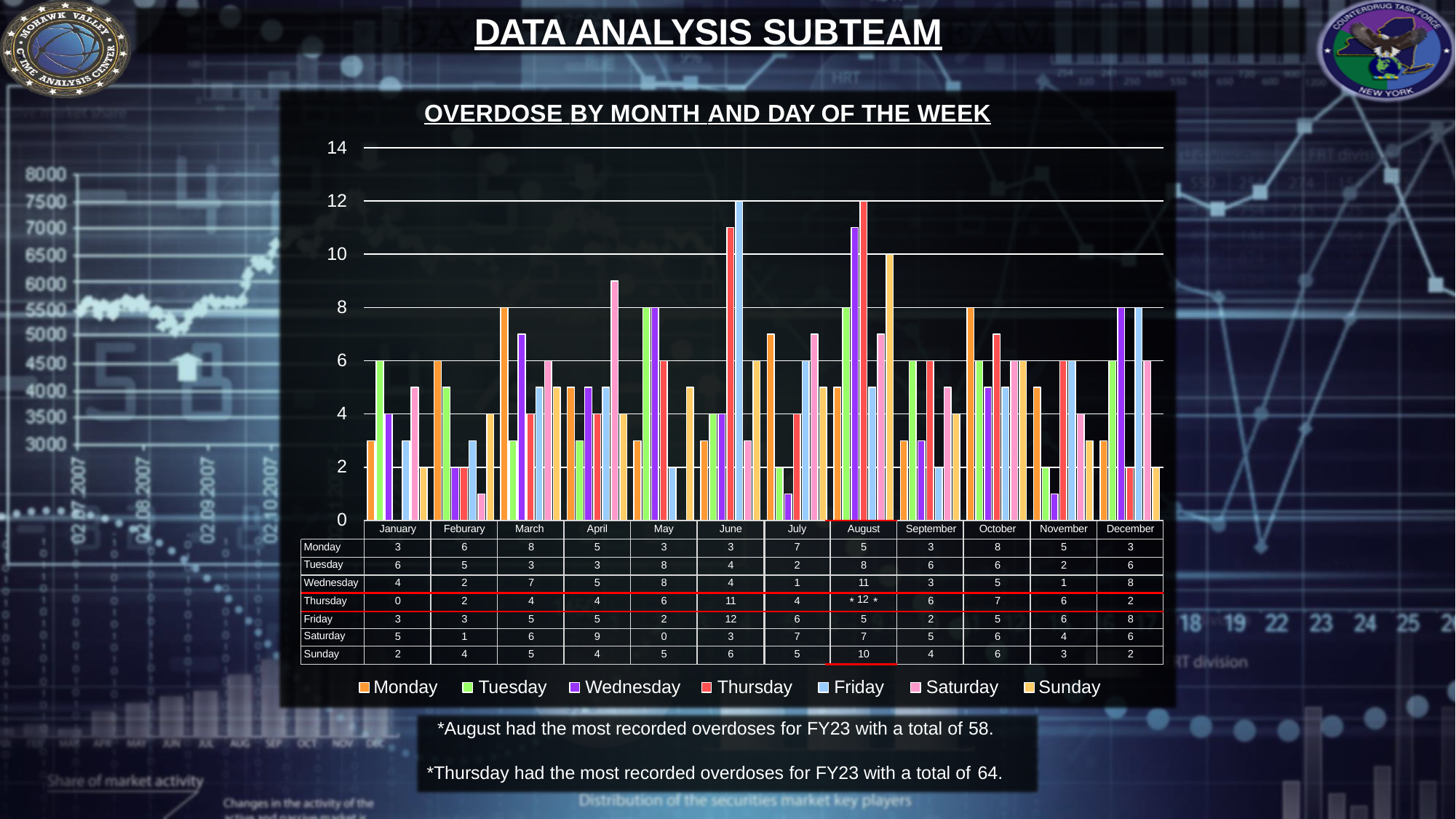

# DATA ANALYSIS SUBTEAM
OVERDOSE BY MONTH AND DAY OF THE WEEK
14

12

10

8

6

4

2

0

|  | January | Feburary | March | April | May | June | July | August | September | October | November | December |
| --- | --- | --- | --- | --- | --- | --- | --- | --- | --- | --- | --- | --- |
| Monday | 3 | 6 | 8 | 5 | 3 | 3 | 7 | 5 | 3 | 8 | 5 | 3 |
| Tuesday | 6 | 5 | 3 | 3 | 8 | 4 | 2 | 8 | 6 | 6 | 2 | 6 |
| Wednesday | 4 | 2 | 7 | 5 | 8 | 4 | 1 | 11 | 3 | 5 | 1 | 8 |
| Thursday | 0 | 2 | 4 | 4 | 6 | 11 | 4 | \* 12 \* | 6 | 7 | 6 | 2 |
| Friday | 3 | 3 | 5 | 5 | 2 | 12 | 6 | 5 | 2 | 5 | 6 | 8 |
| Saturday | 5 | 1 | 6 | 9 | 0 | 3 | 7 | 7 | 5 | 6 | 4 | 6 |
| Sunday | 2 | 4 | 5 | 4 | 5 | 6 | 5 | 10 | 4 | 6 | 3 | 2 |

Sunday
Monday	Tuesday	Wednesday	Thursday	Friday	Saturday

*August had the most recorded overdoses for FY23 with a total of 58.

*Thursday had the most recorded overdoses for FY23 with a total of 64.